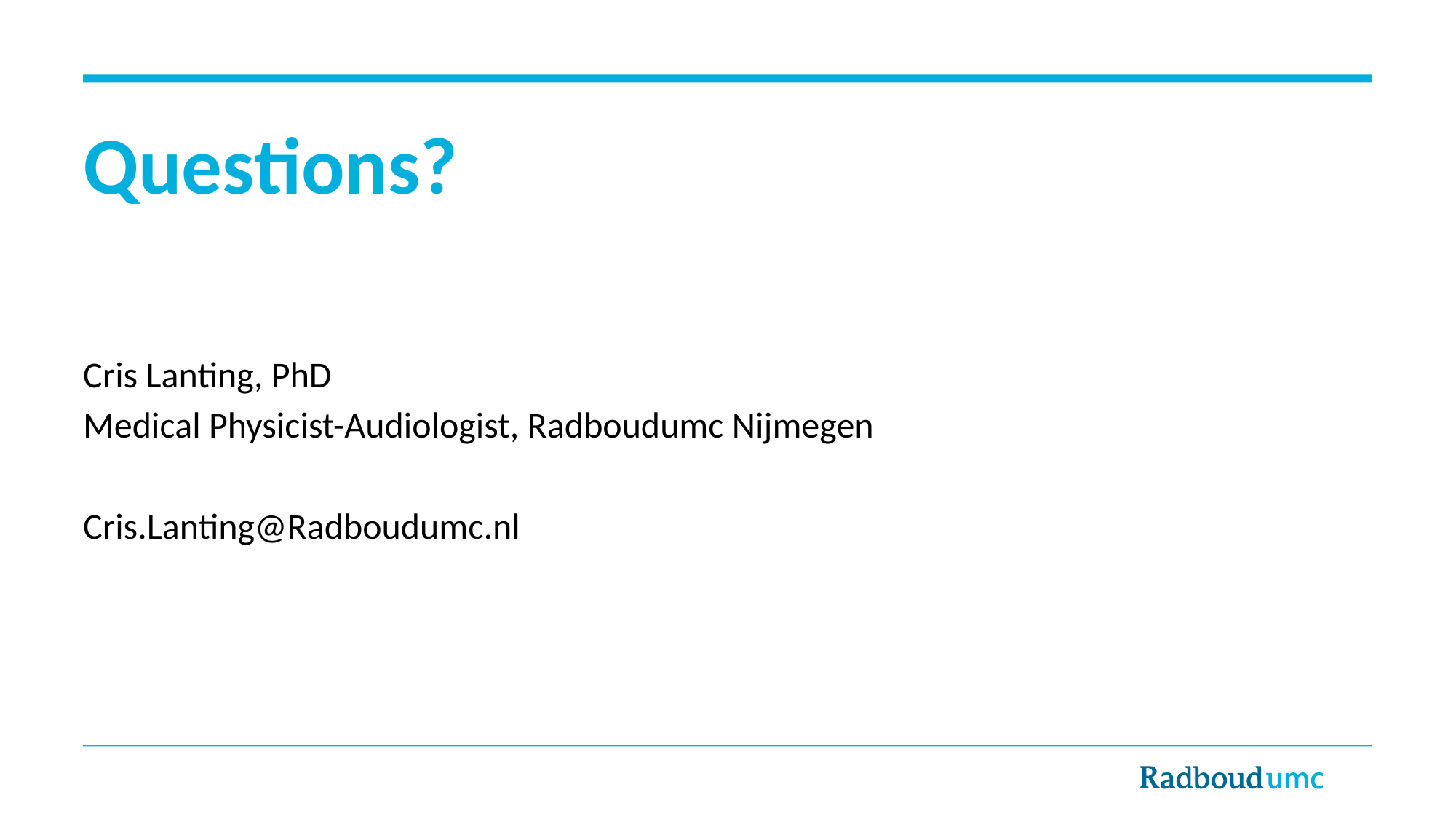

# Questions?

Cris Lanting, PhD
Medical Physicist-Audiologist, Radboudumc Nijmegen

Cris.Lanting@Radboudumc.nl